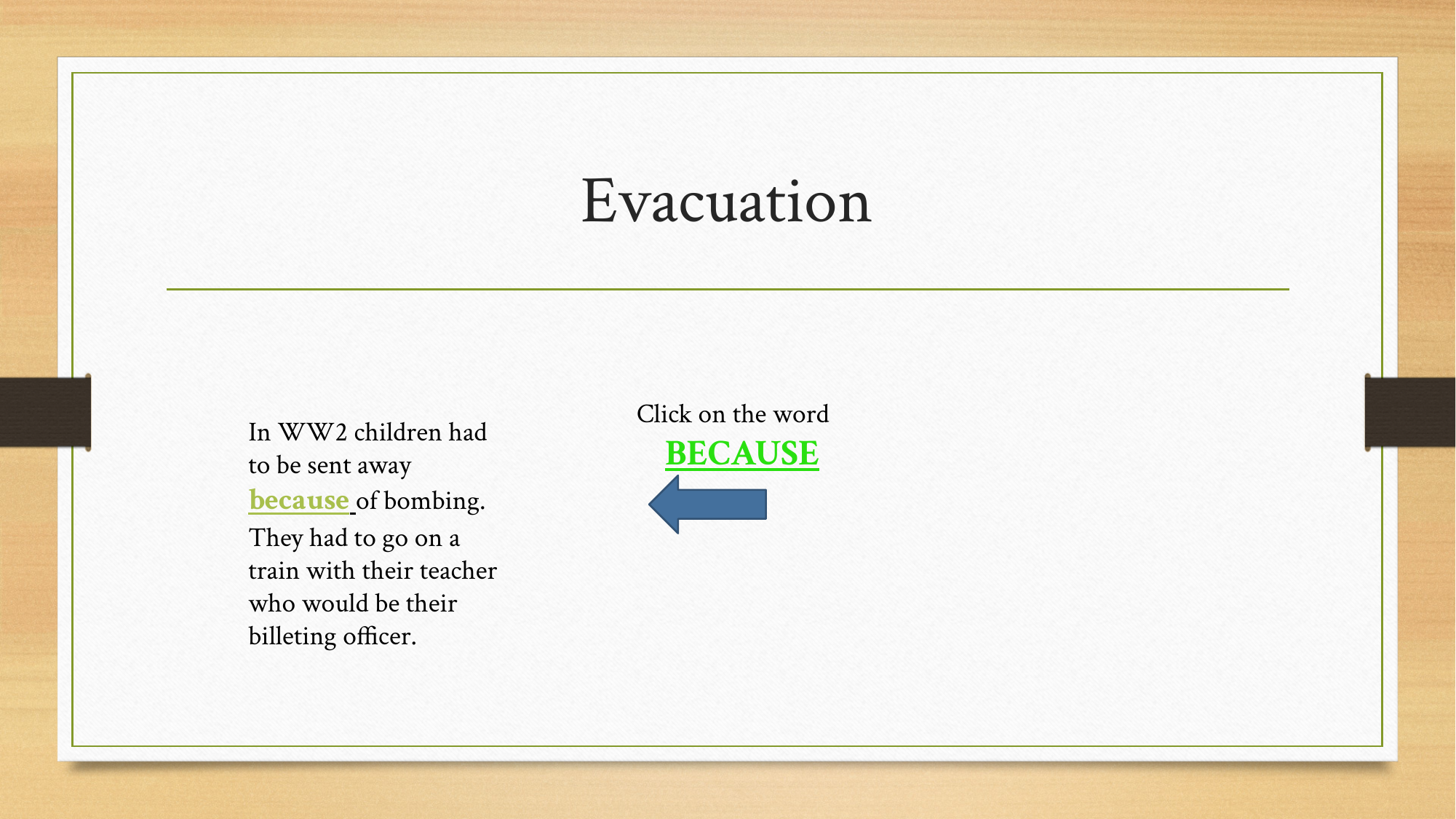

# Evacuation
Click on the word    BECAUSE

In WW2 children had to be sent away because of bombing. They had to go on a train with their teacher who would be their billeting officer.